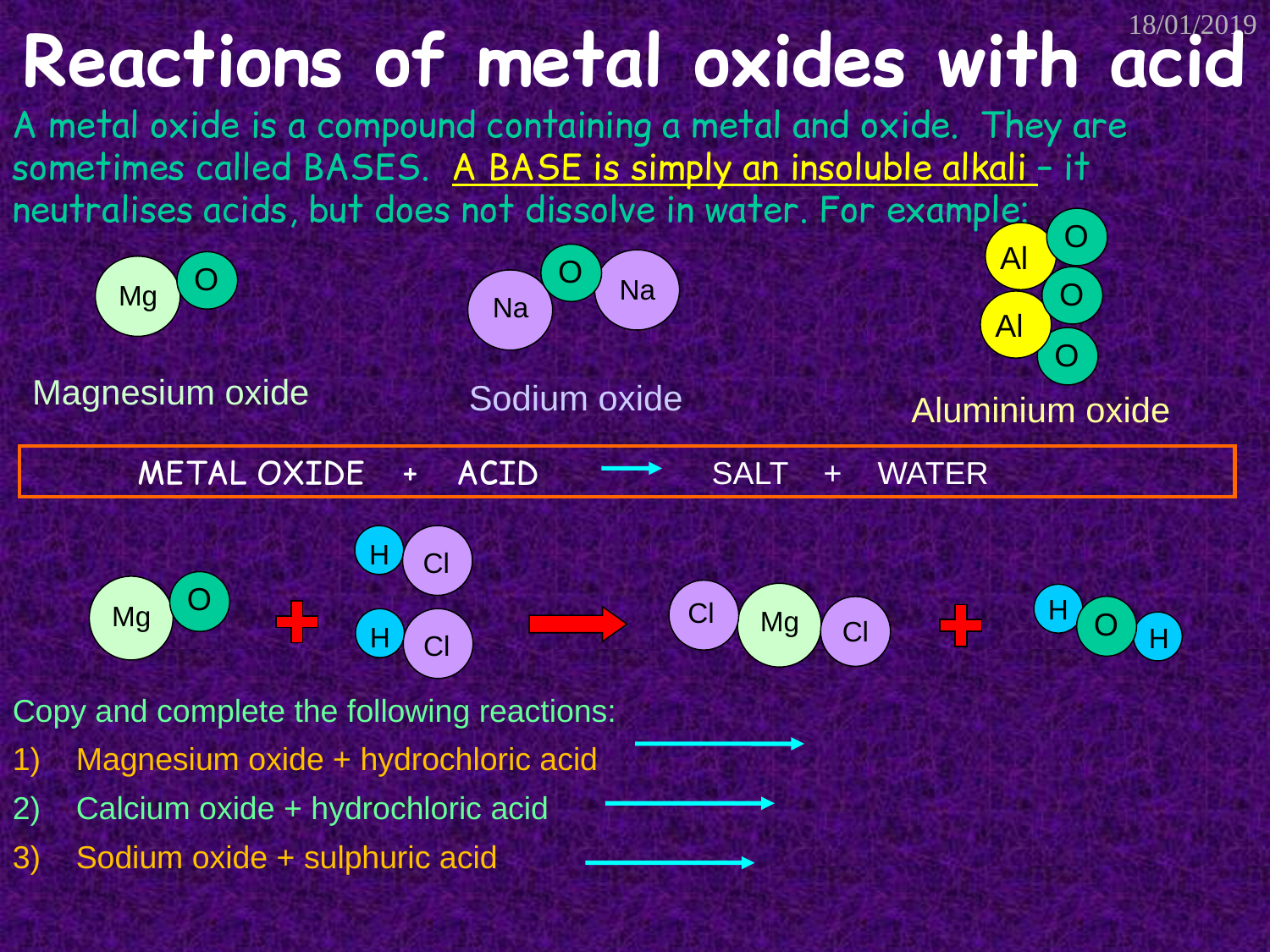

# Reactions of metal oxides with acid
18/01/2019
A metal oxide is a compound containing a metal and oxide.  They are sometimes called BASES.  A BASE is simply an insoluble alkali – it neutralises acids, but does not dissolve in water. For example:

O

Al

O

Al

O

O

Na

Na

O

Mg
Magnesium oxide
Sodium oxide
Aluminium oxide
           METAL OXIDE    +    ACID  	     SALT    +    WATER

H
Cl

O

H
Cl
Mg

O

Mg

Cl

H
Cl

H
Copy and complete the following reactions:
Magnesium oxide + hydrochloric acid
Calcium oxide + hydrochloric acid
Sodium oxide + sulphuric acid